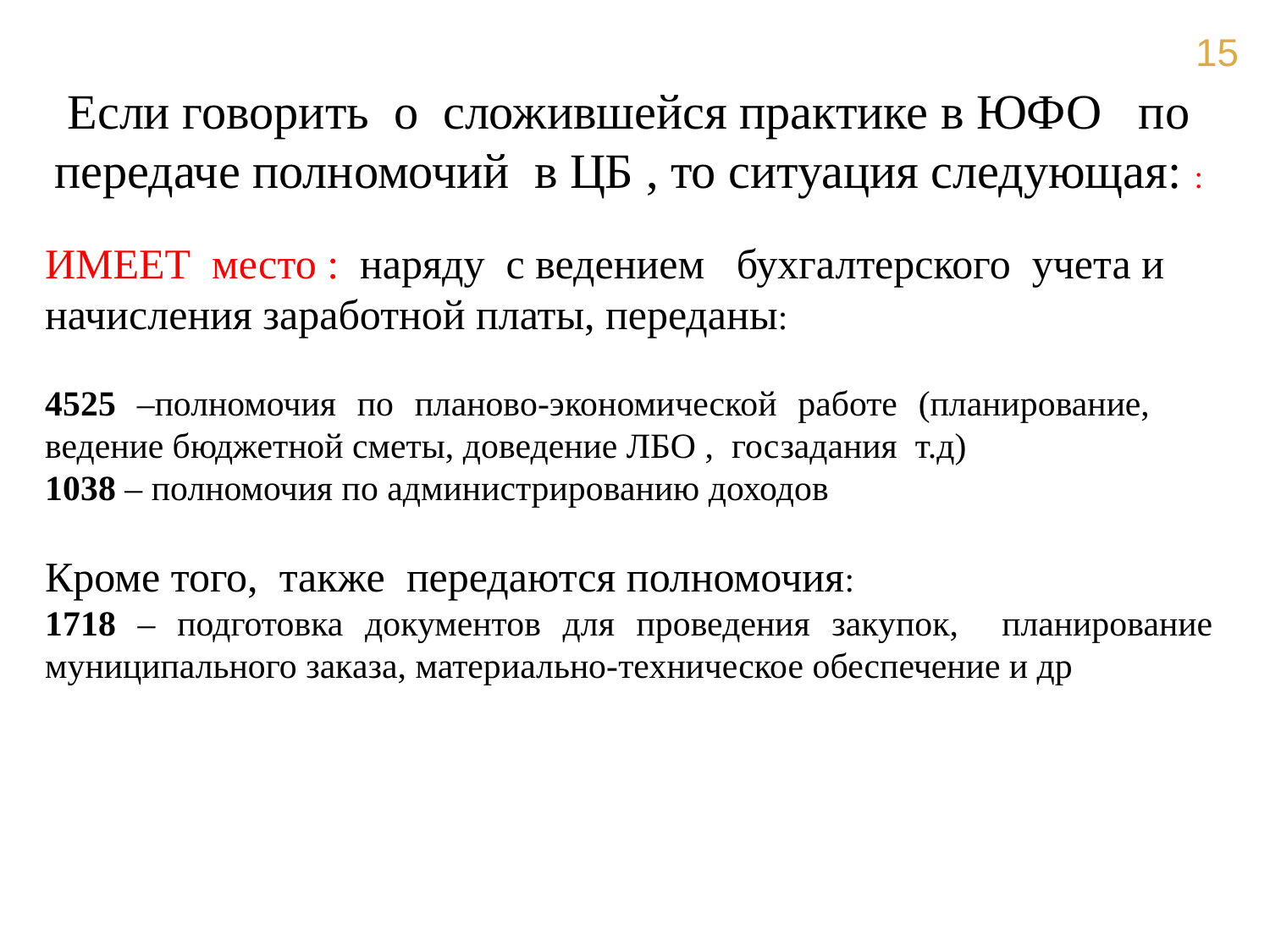

Если говорить  о  сложившейся практике в ЮФО   по передаче полномочий  в ЦБ , то ситуация следующая: :

ИМЕЕТ  место :  наряду  с ведением   бухгалтерского  учета и начисления заработной платы, переданы:

4525 –полномочия по планово-экономической работе (планирование,    ведение бюджетной сметы, доведение ЛБО ,  госзадания  т.д)
1038 – полномочия по администрированию доходов

Кроме того,  также  передаются полномочия:
1718 – подготовка документов для проведения закупок,  планирование муниципального заказа, материально-техническое обеспечение и др